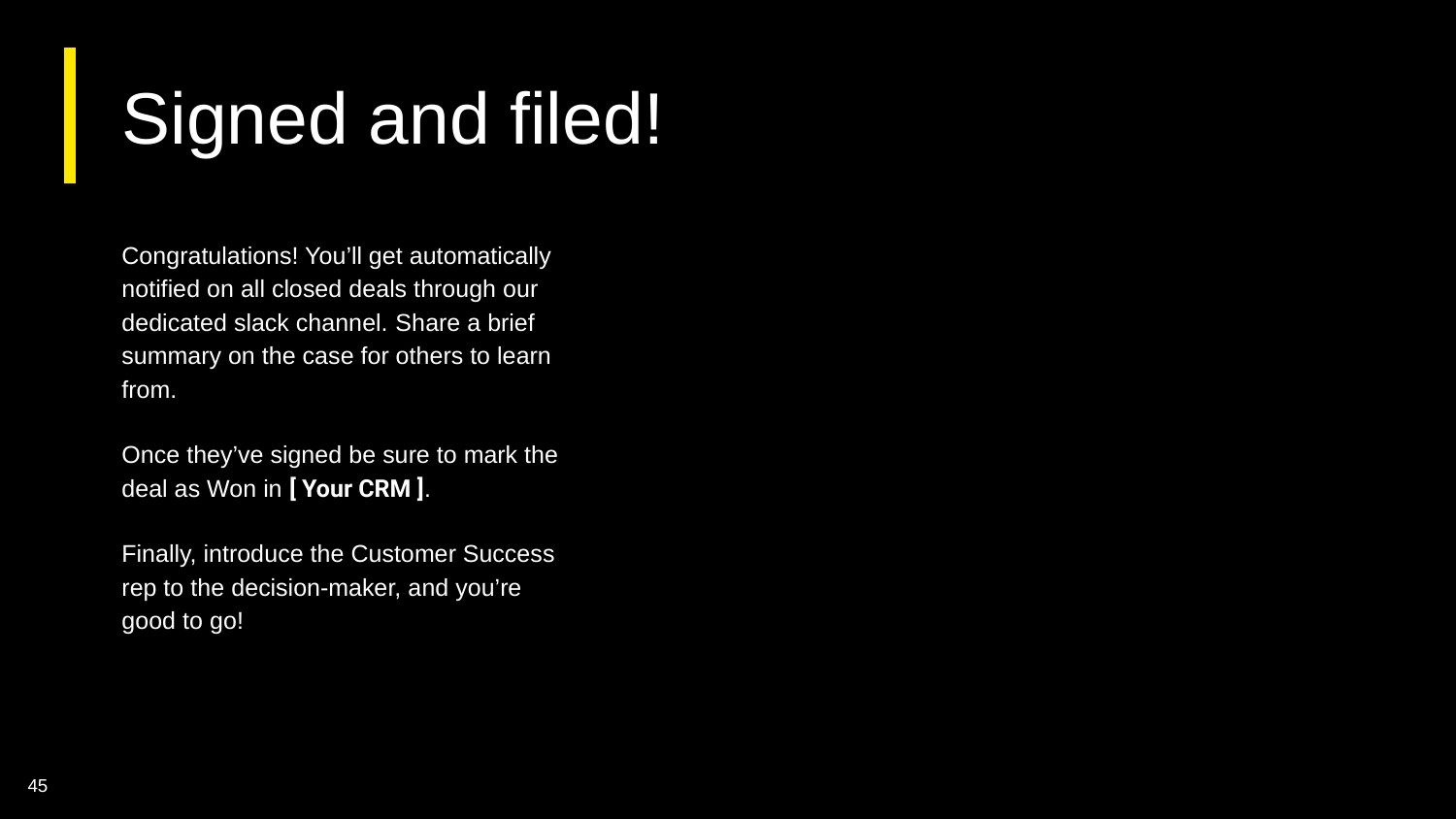

# Signed and filed!
Congratulations! You’ll get automatically notified on all closed deals through our dedicated slack channel. Share a brief summary on the case for others to learn from.
Once they’ve signed be sure to mark the deal as Won in [ Your CRM ].
Finally, introduce the Customer Success rep to the decision-maker, and you’re good to go!
45